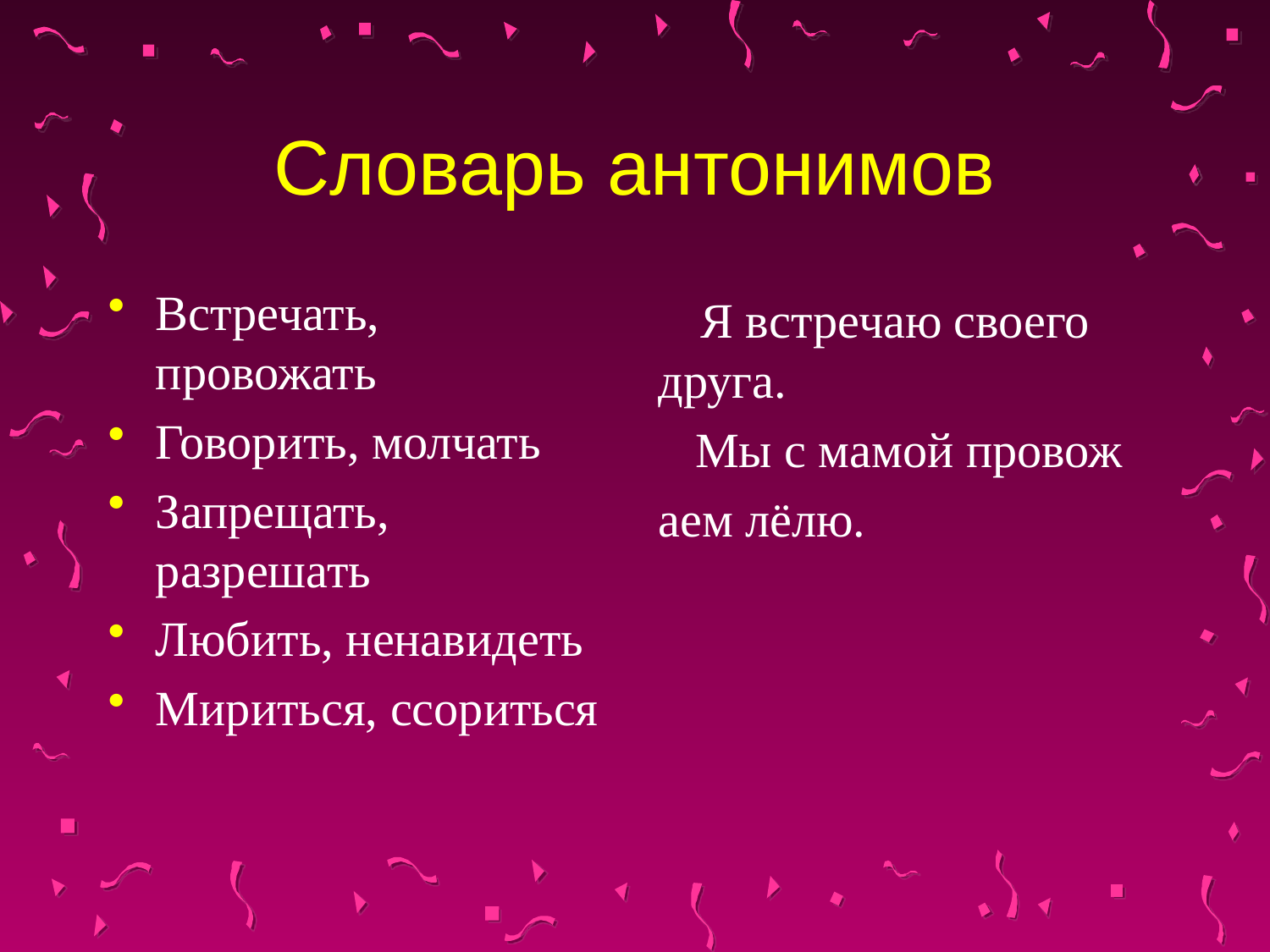

# Словарь антонимов
Встречать, провожать
Говорить, молчать
Запрещать, разрешать
Любить, ненавидеть
Мириться, ссориться
   Я встречаю своего друга.
   Мы с мамой провож
аем лёлю.